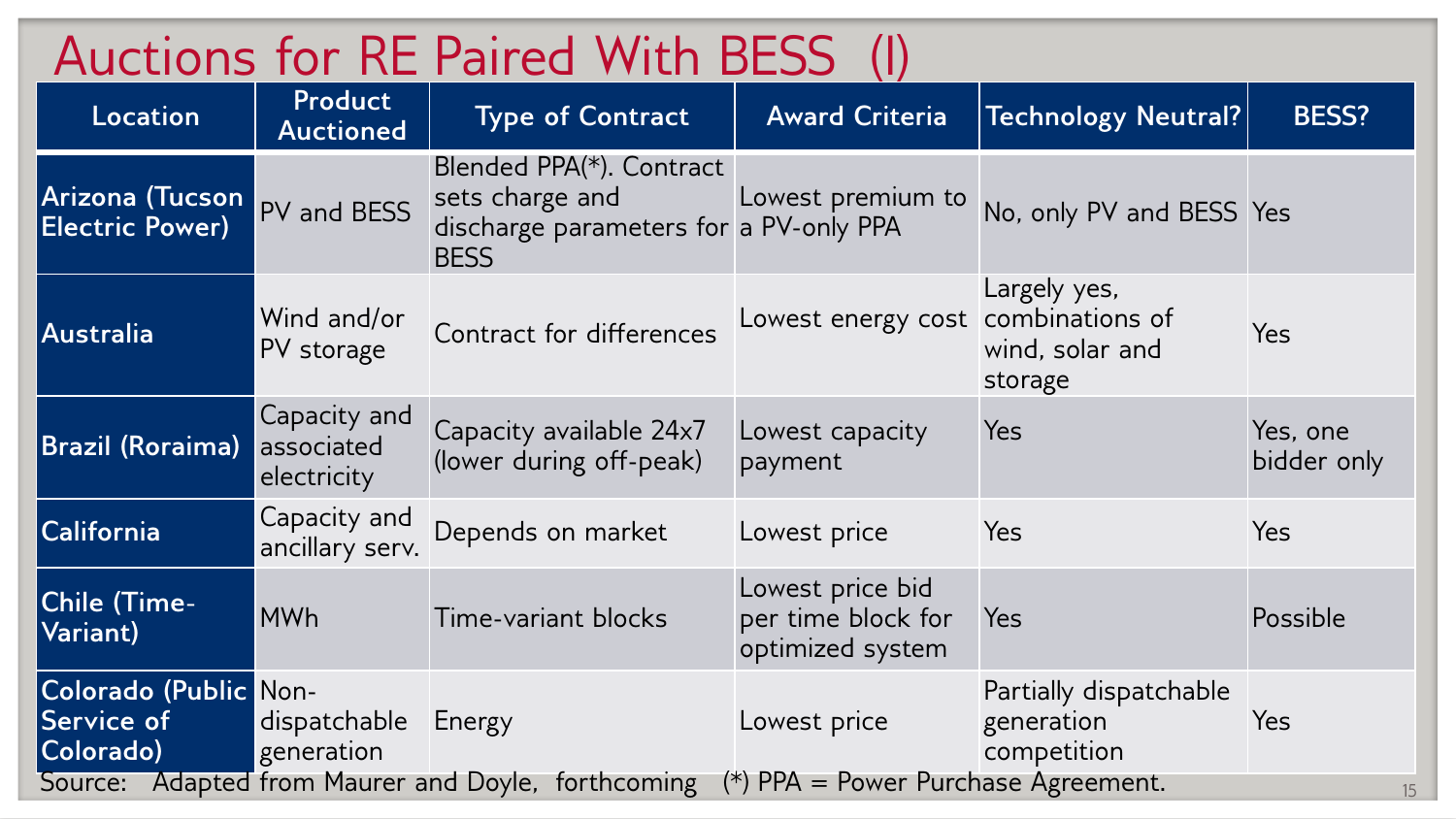

# Auctions for RE Paired With BESS  (I)
| Location | Product Auctioned | Type of Contract | Award Criteria | Technology Neutral? | BESS? |
| --- | --- | --- | --- | --- | --- |
| Arizona (Tucson Electric Power) | PV and BESS | Blended PPA(\*). Contract sets charge and discharge parameters for BESS | Lowest premium to a PV-only PPA | No, only PV and BESS | Yes |
| Australia | Wind and/or PV storage | Contract for differences | Lowest energy cost | Largely yes, combinations of wind, solar and storage | Yes |
| Brazil (Roraima) | Capacity and associated electricity | Capacity available 24x7 (lower during off-peak) | Lowest capacity payment | Yes | Yes, one bidder only |
| California | Capacity and ancillary serv. | Depends on market | Lowest price | Yes | Yes |
| Chile (Time-Variant) | MWh | Time-variant blocks | Lowest price bid per time block for optimized system | Yes | Possible |
| Colorado (Public Service of Colorado) | Non-dispatchable generation | Energy | Lowest price | Partially dispatchable generation competition | Yes |
Source:   Adapted from Maurer and Doyle,  forthcoming   (*) PPA = Power Purchase Agreement.
15